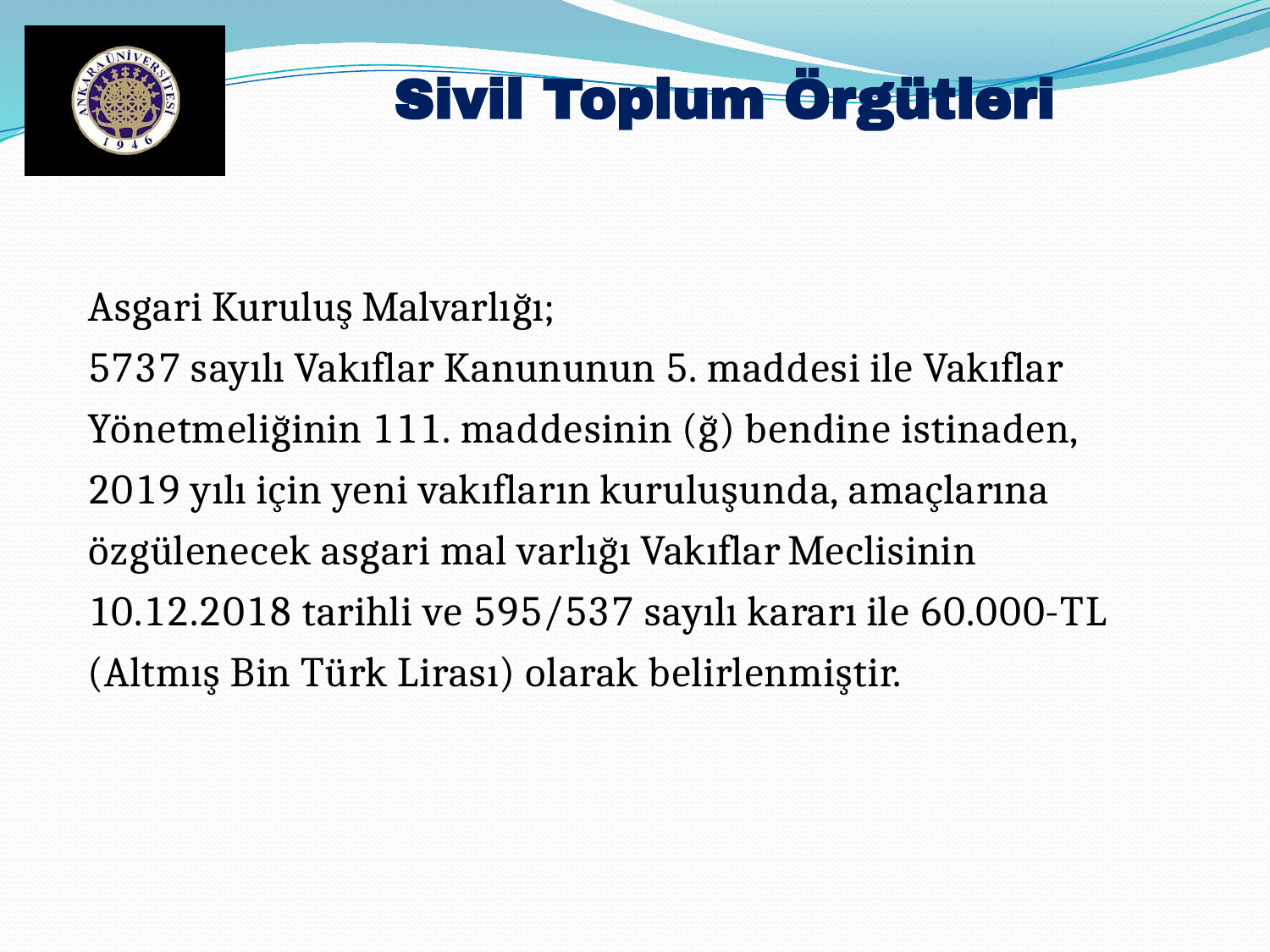

Sivil Toplum Örgütleri
Asgari Kuruluş Malvarlığı;
5737 sayılı Vakıflar Kanununun 5. maddesi ile Vakıflar Yönetmeliğinin 111. maddesinin (ğ) bendine istinaden, 2019 yılı için yeni vakıfların kuruluşunda, amaçlarına özgülenecek asgari mal varlığı Vakıflar Meclisinin 10.12.2018 tarihli ve 595/537 sayılı kararı ile 60.000-TL (Altmış Bin Türk Lirası) olarak belirlenmiştir.​